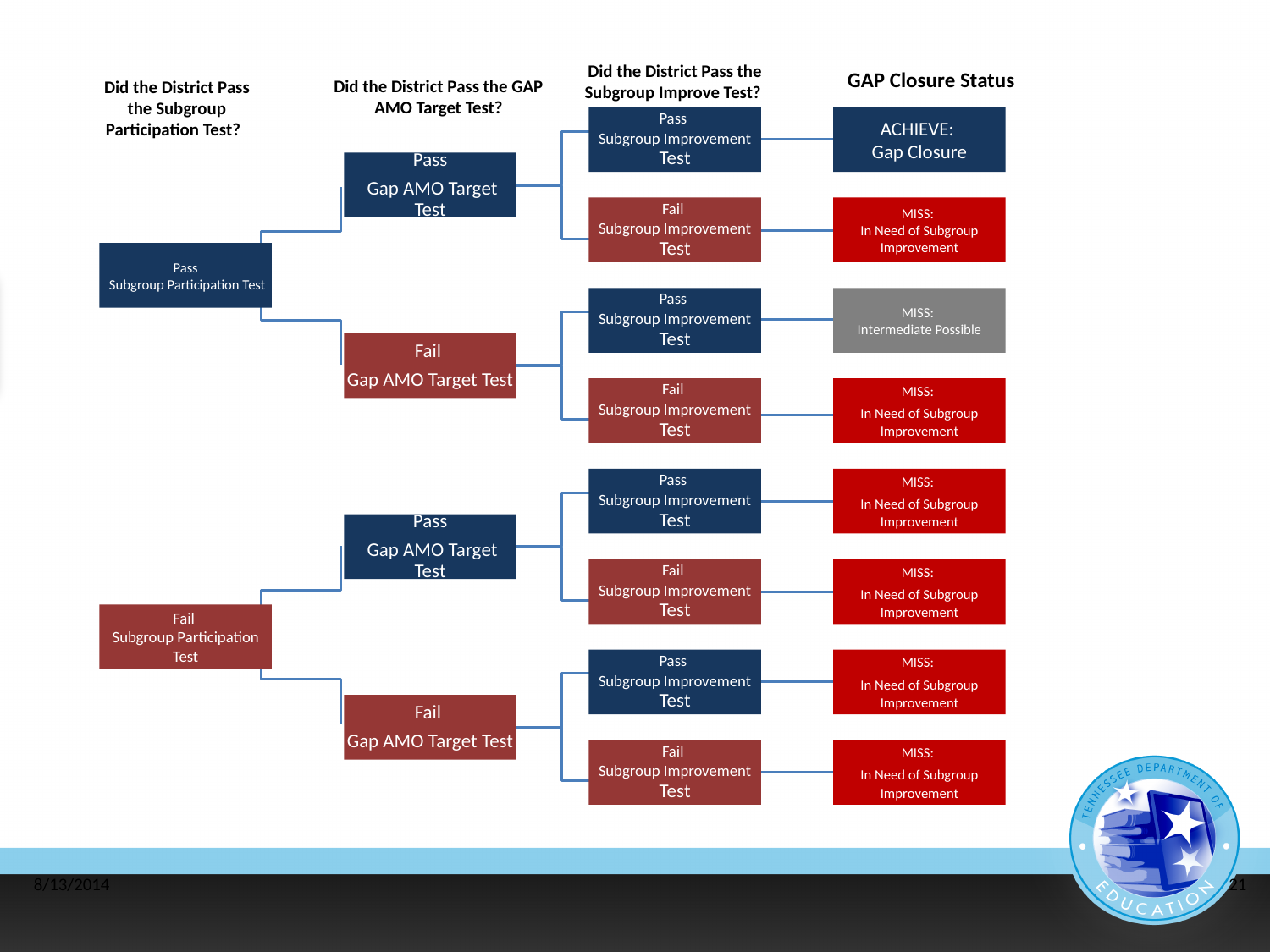

Did the District Pass the Subgroup Participation Test?
Did the District Pass the GAP AMO Target Test?
GAP Closure Status
Did the District Pass the Subgroup Improve Test?
Pass
Subgroup Improvement Test
ACHIEVE:
Gap Closure
Pass
 Gap AMO Target Test
Fail
Subgroup Improvement Test
MISS:
In Need of Subgroup Improvement
Pass
 Subgroup Participation Test
Pass
Subgroup Improvement Test
MISS:
Intermediate Possible
Fail
Gap AMO Target Test
Fail
Subgroup Improvement Test
MISS:
In Need of Subgroup Improvement
Pass
Subgroup Improvement Test
MISS:
In Need of Subgroup Improvement
Pass
 Gap AMO Target Test
Fail
Subgroup Improvement Test
MISS:
In Need of Subgroup Improvement
Fail
Subgroup Participation Test
Pass
Subgroup Improvement Test
MISS:
In Need of Subgroup Improvement
Fail
Gap AMO Target Test
Fail
Subgroup Improvement Test
MISS:
In Need of Subgroup Improvement
8/13/2014
21